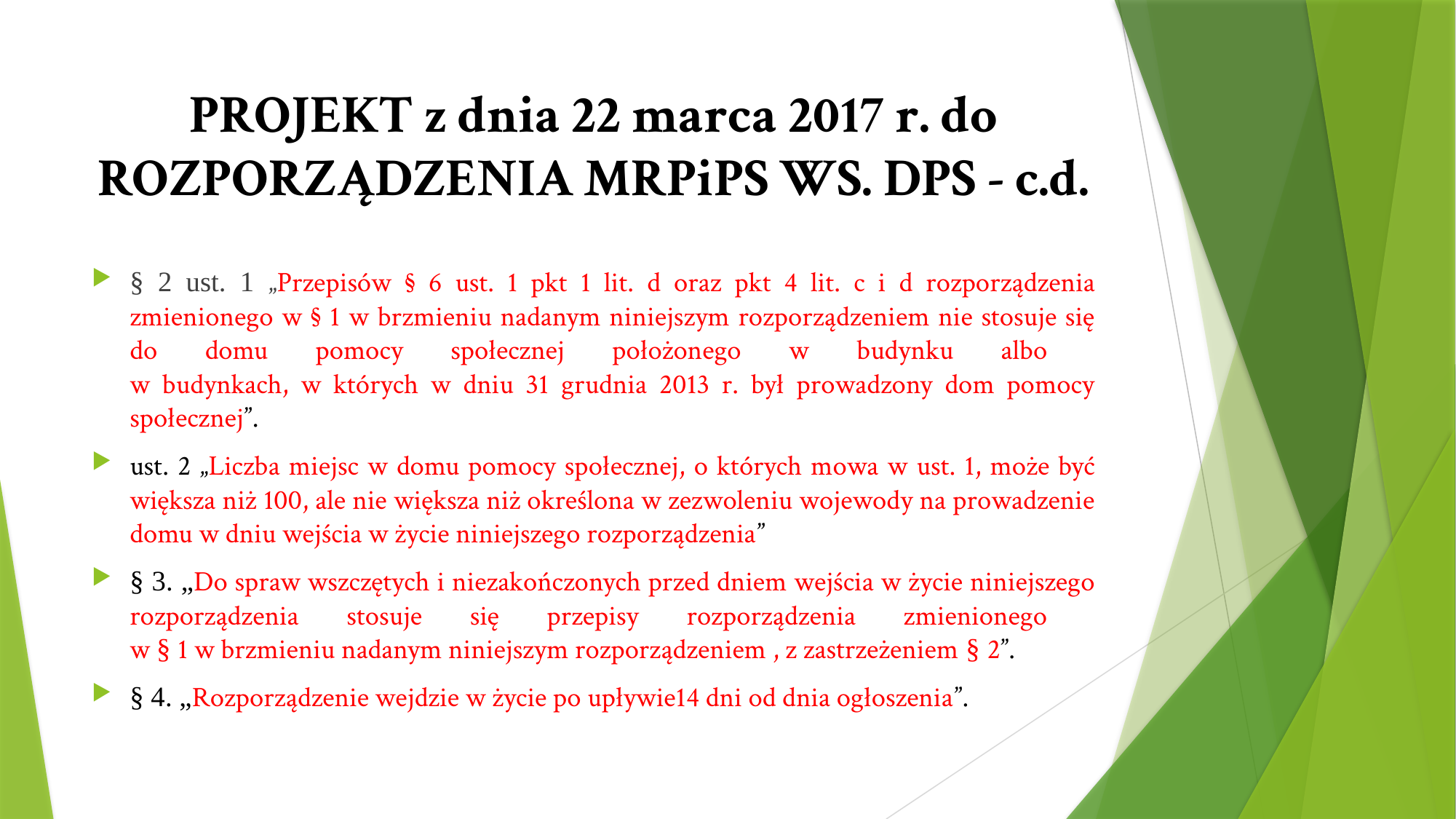

# PROJEKT z dnia 22 marca 2017 r. do ROZPORZĄDZENIA MRPiPS WS. DPS - c.d.
§ 2 ust. 1 „Przepisów § 6 ust. 1 pkt 1 lit. d oraz pkt 4 lit. c i d rozporządzenia zmienionego w § 1 w brzmieniu nadanym niniejszym rozporządzeniem nie stosuje się do domu pomocy społecznej położonego w budynku albo
w budynkach, w których w dniu 31 grudnia 2013 r. był prowadzony dom pomocy społecznej”.
ust. 2 „Liczba miejsc w domu pomocy społecznej, o których mowa w ust. 1, może być większa niż 100, ale nie większa niż określona w zezwoleniu wojewody na prowadzenie domu w dniu wejścia w życie niniejszego rozporządzenia”
§ 3. „Do spraw wszczętych i niezakończonych przed dniem wejścia w życie niniejszego rozporządzenia stosuje się przepisy rozporządzenia zmienionego
w § 1 w brzmieniu nadanym niniejszym rozporządzeniem , z zastrzeżeniem § 2”.
§ 4. „Rozporządzenie wejdzie w życie po upływie14 dni od dnia ogłoszenia”.